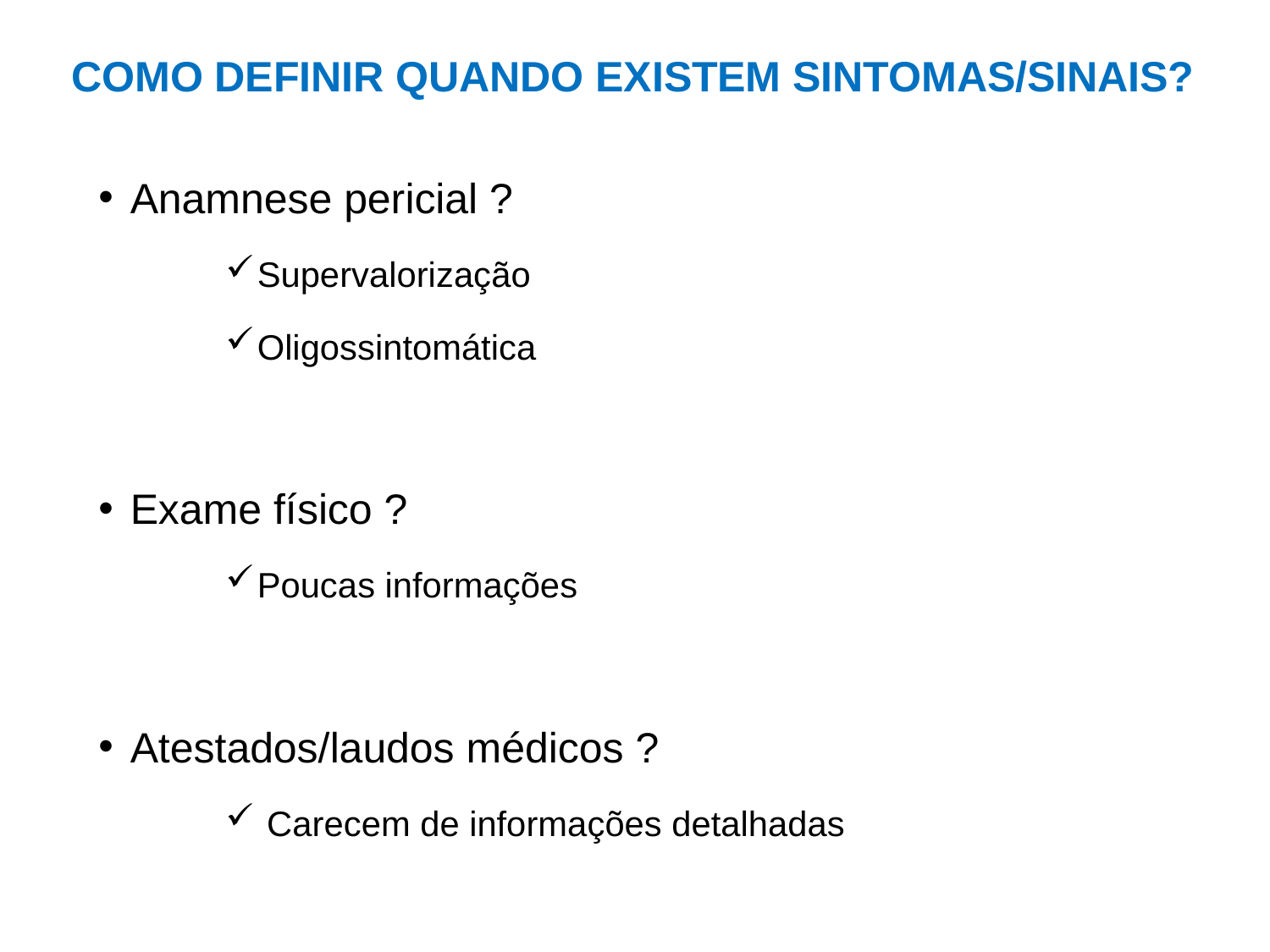

COMO DEFINIR QUANDO EXISTEM SINTOMAS/SINAIS?
Anamnese pericial ?
Supervalorização
Oligossintomática

Exame físico ?
Poucas informações

Atestados/laudos médicos ?
 Carecem de informações detalhadas